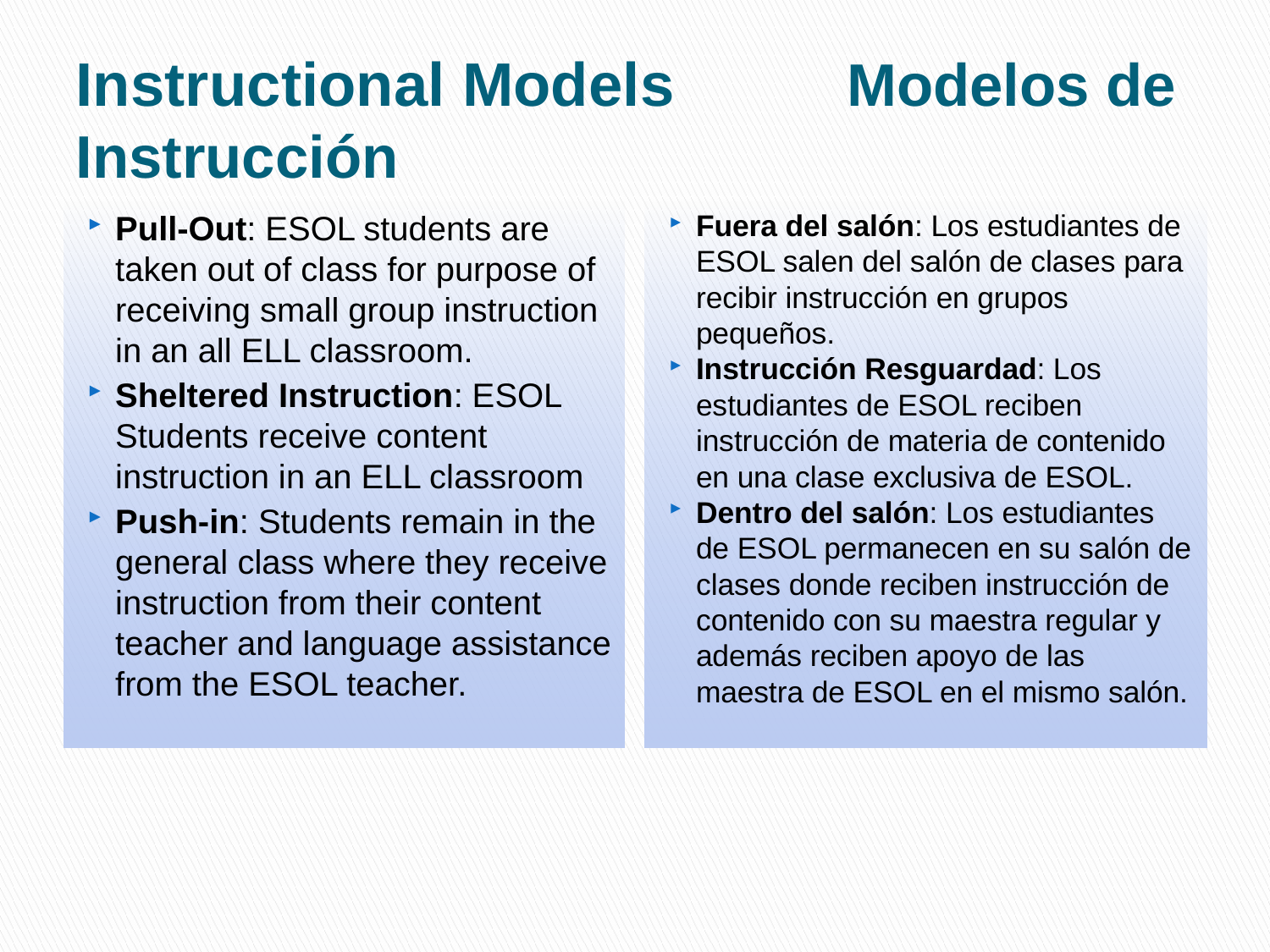

# Instructional Models          Modelos de Instrucción
Pull-Out: ESOL students are taken out of class for purpose of receiving small group instruction in an all ELL classroom.
Sheltered Instruction: ESOL Students receive content instruction in an ELL classroom
Push-in: Students remain in the general class where they receive instruction from their content teacher and language assistance from the ESOL teacher.
Fuera del salón: Los estudiantes de ESOL salen del salón de clases para recibir instrucción en grupos pequeños.
Instrucción Resguardad: Los estudiantes de ESOL reciben instrucción de materia de contenido en una clase exclusiva de ESOL.
Dentro del salón: Los estudiantes de ESOL permanecen en su salón de clases donde reciben instrucción de contenido con su maestra regular y además reciben apoyo de las maestra de ESOL en el mismo salón.